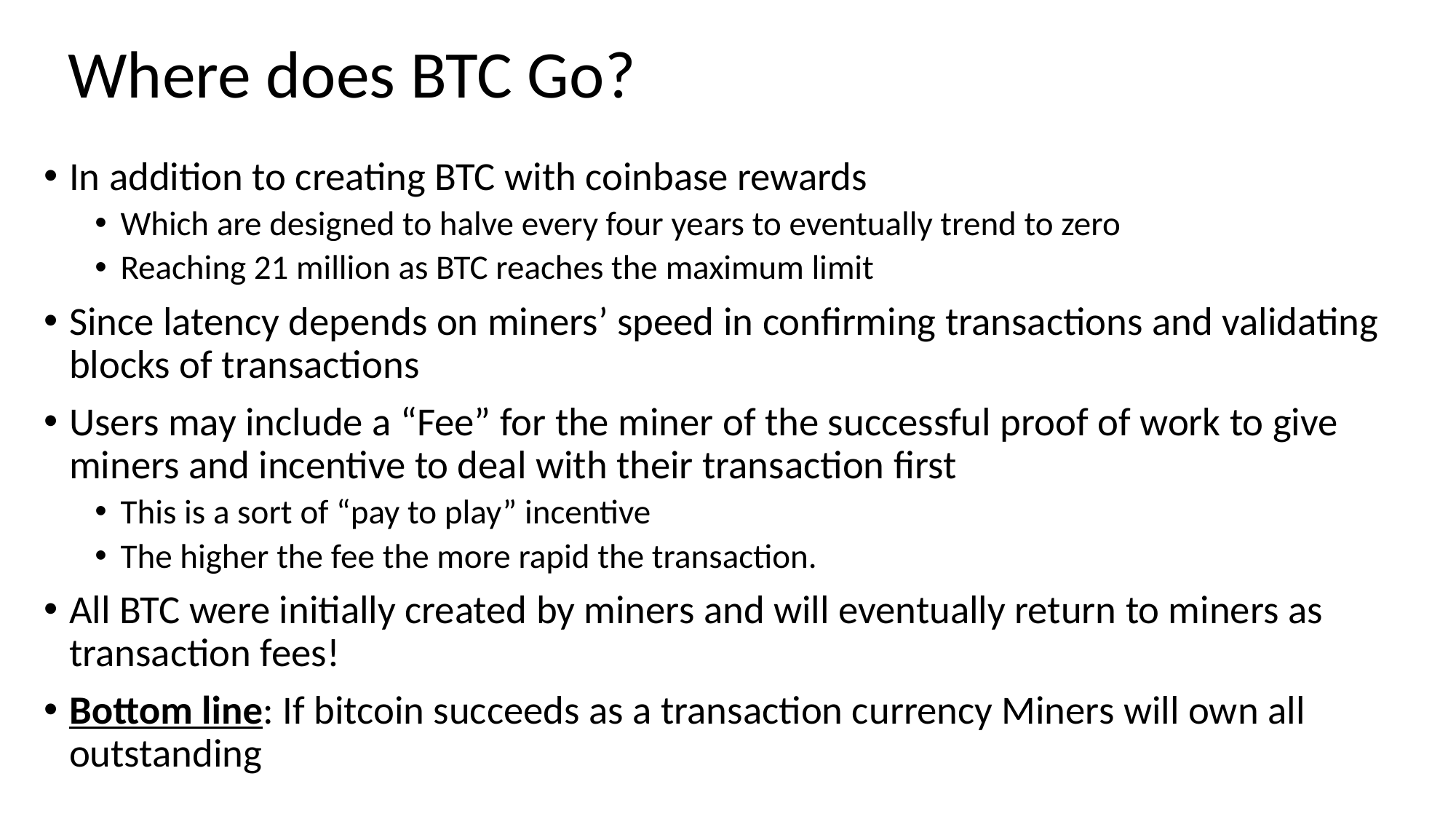

# Where does BTC Go?
In addition to creating BTC with coinbase rewards
Which are designed to halve every four years to eventually trend to zero
Reaching 21 million as BTC reaches the maximum limit
Since latency depends on miners’ speed in confirming transactions and validating blocks of transactions
Users may include a “Fee” for the miner of the successful proof of work to give miners and incentive to deal with their transaction first
This is a sort of “pay to play” incentive
The higher the fee the more rapid the transaction.
All BTC were initially created by miners and will eventually return to miners as transaction fees!
Bottom line: If bitcoin succeeds as a transaction currency Miners will own all outstanding